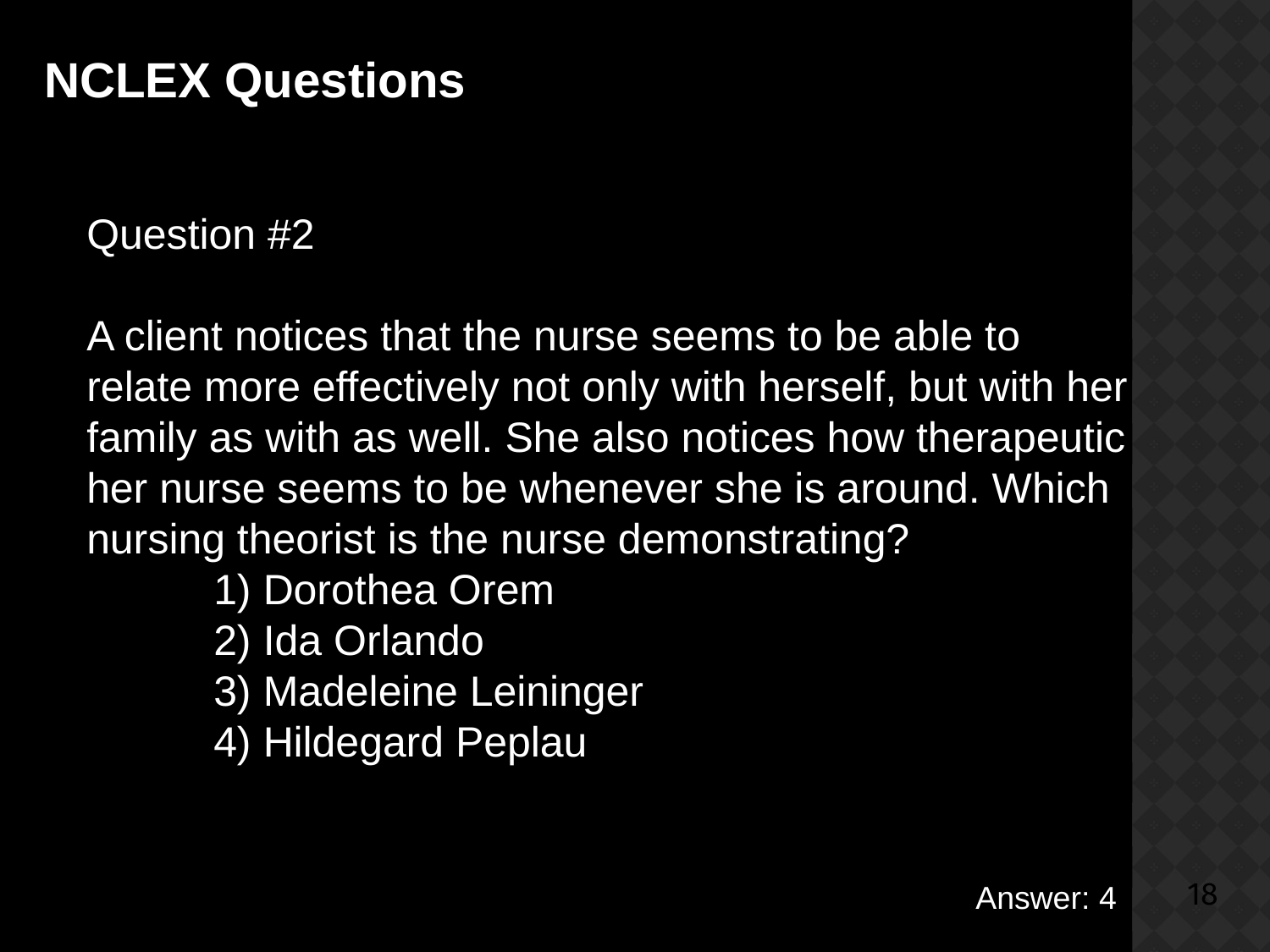

NCLEX Questions
Question #2

A client notices that the nurse seems to be able to relate more effectively not only with herself, but with her family as with as well. She also notices how therapeutic her nurse seems to be whenever she is around. Which nursing theorist is the nurse demonstrating?
	1) Dorothea Orem
	2) Ida Orlando
	3) Madeleine Leininger
	4) Hildegard Peplau

							Answer: 4

18